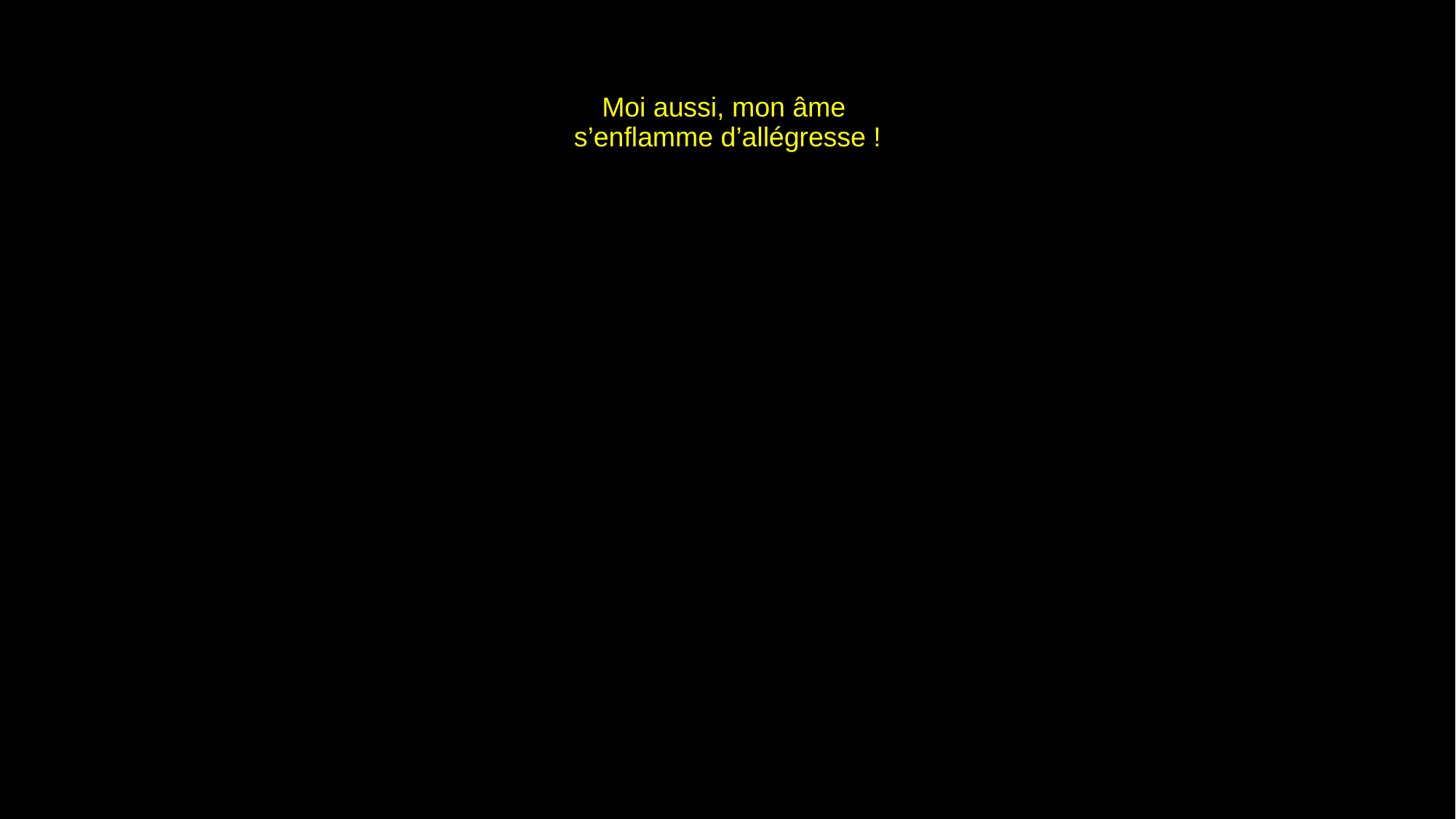

# Moi aussi, mon âme s’enflamme d’allégresse !